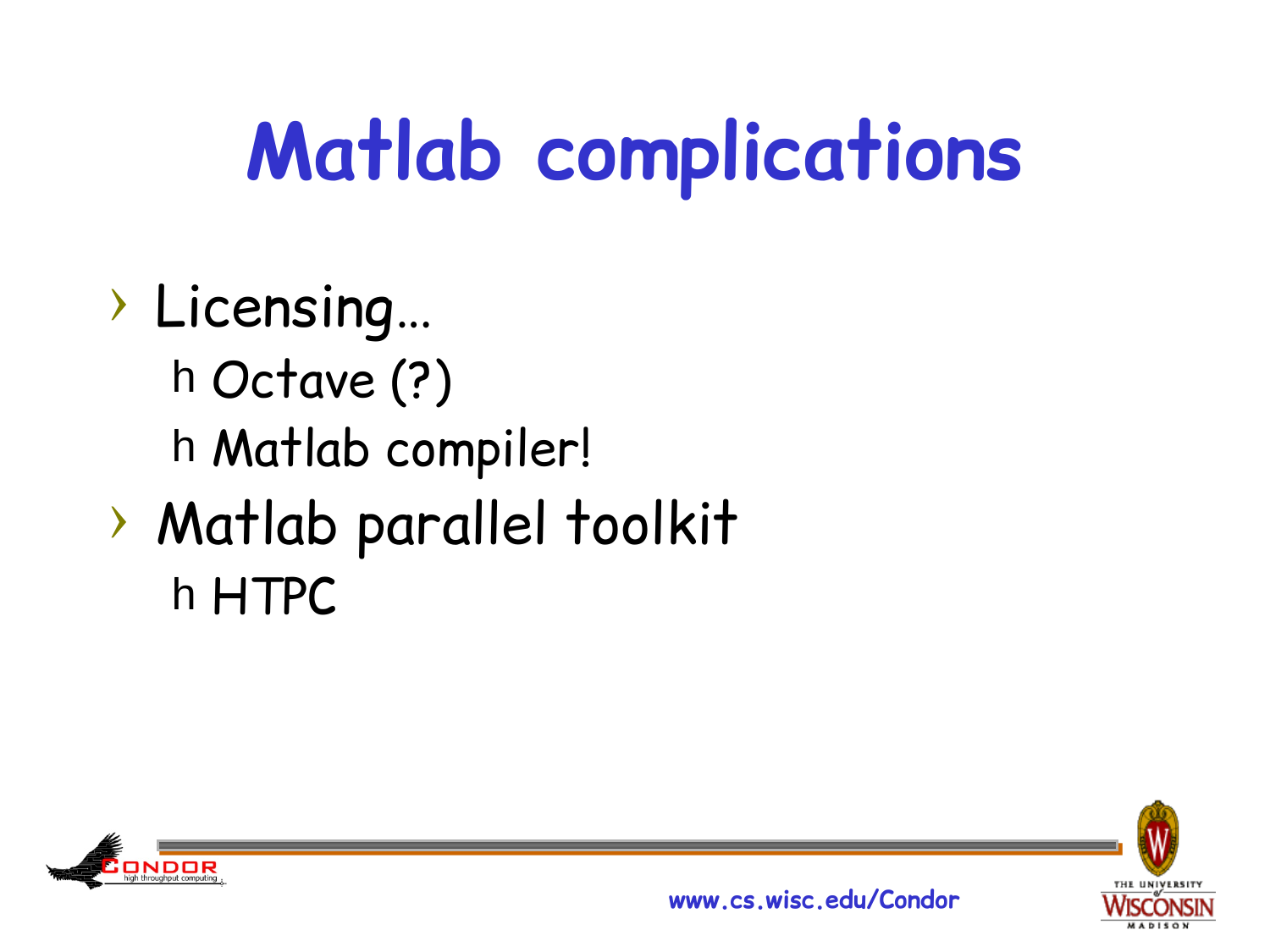

# Matlab complications
Licensing…
Octave (?)
Matlab compiler!
Matlab parallel toolkit
HTPC